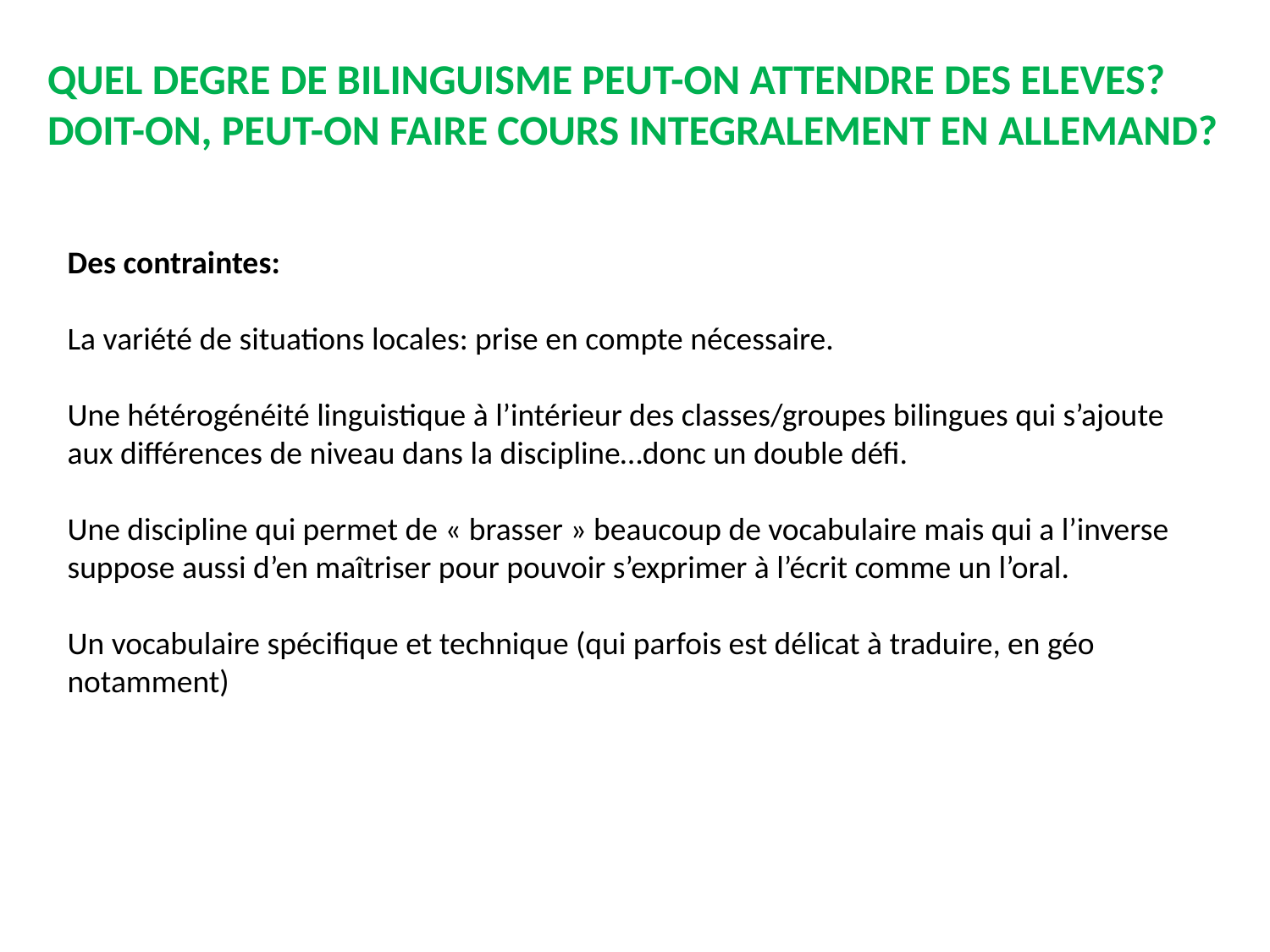

QUEL DEGRE DE BILINGUISME PEUT-ON ATTENDRE DES ELEVES? DOIT-ON, PEUT-ON FAIRE COURS INTEGRALEMENT EN ALLEMAND?
Des contraintes:

La variété de situations locales: prise en compte nécessaire.

Une hétérogénéité linguistique à l’intérieur des classes/groupes bilingues qui s’ajoute aux différences de niveau dans la discipline…donc un double défi.

Une discipline qui permet de « brasser » beaucoup de vocabulaire mais qui a l’inverse suppose aussi d’en maîtriser pour pouvoir s’exprimer à l’écrit comme un l’oral.

Un vocabulaire spécifique et technique (qui parfois est délicat à traduire, en géo notamment)